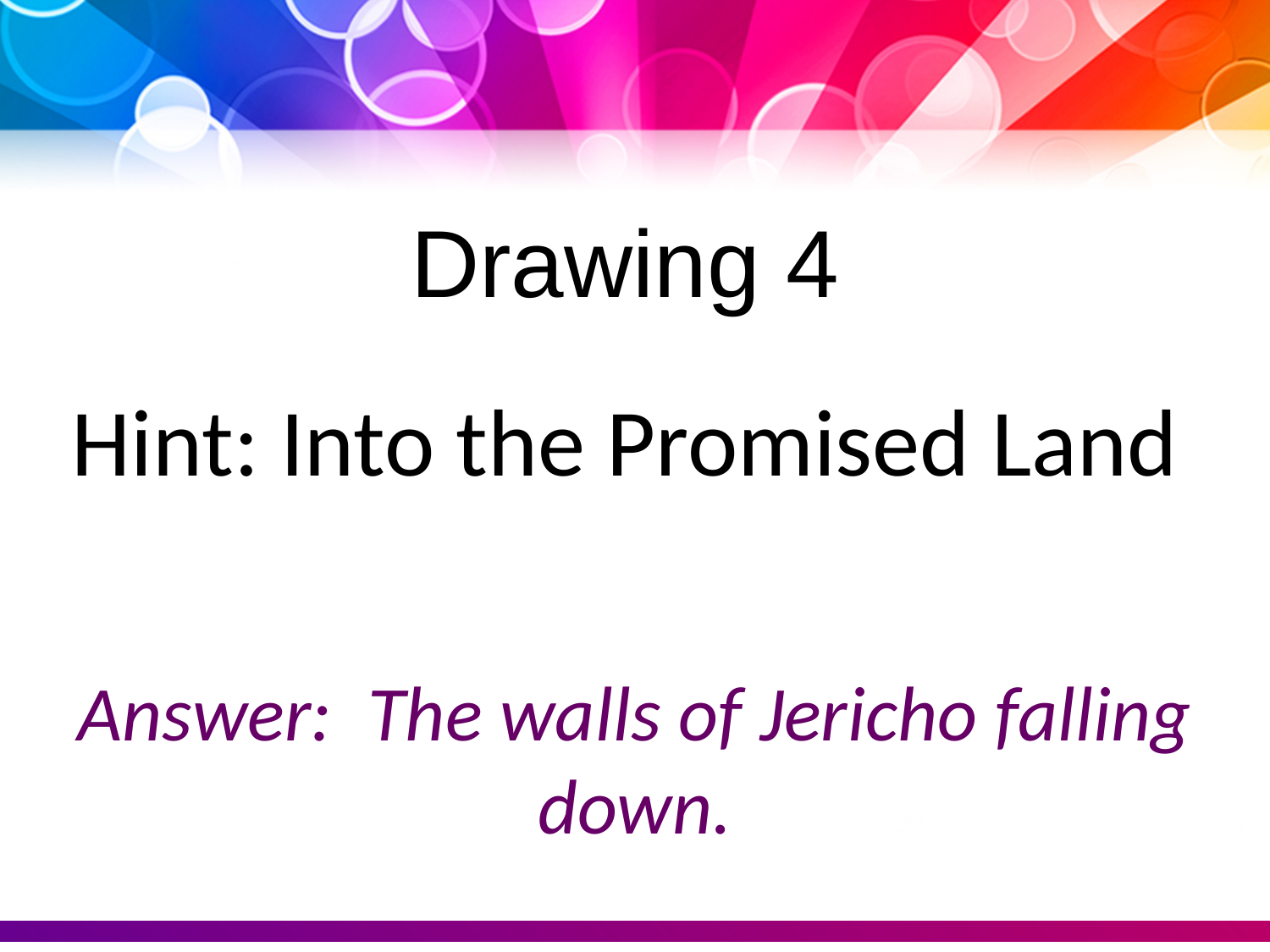

Drawing 4
Hint: Into the Promised Land
Answer:  The walls of Jericho falling down.